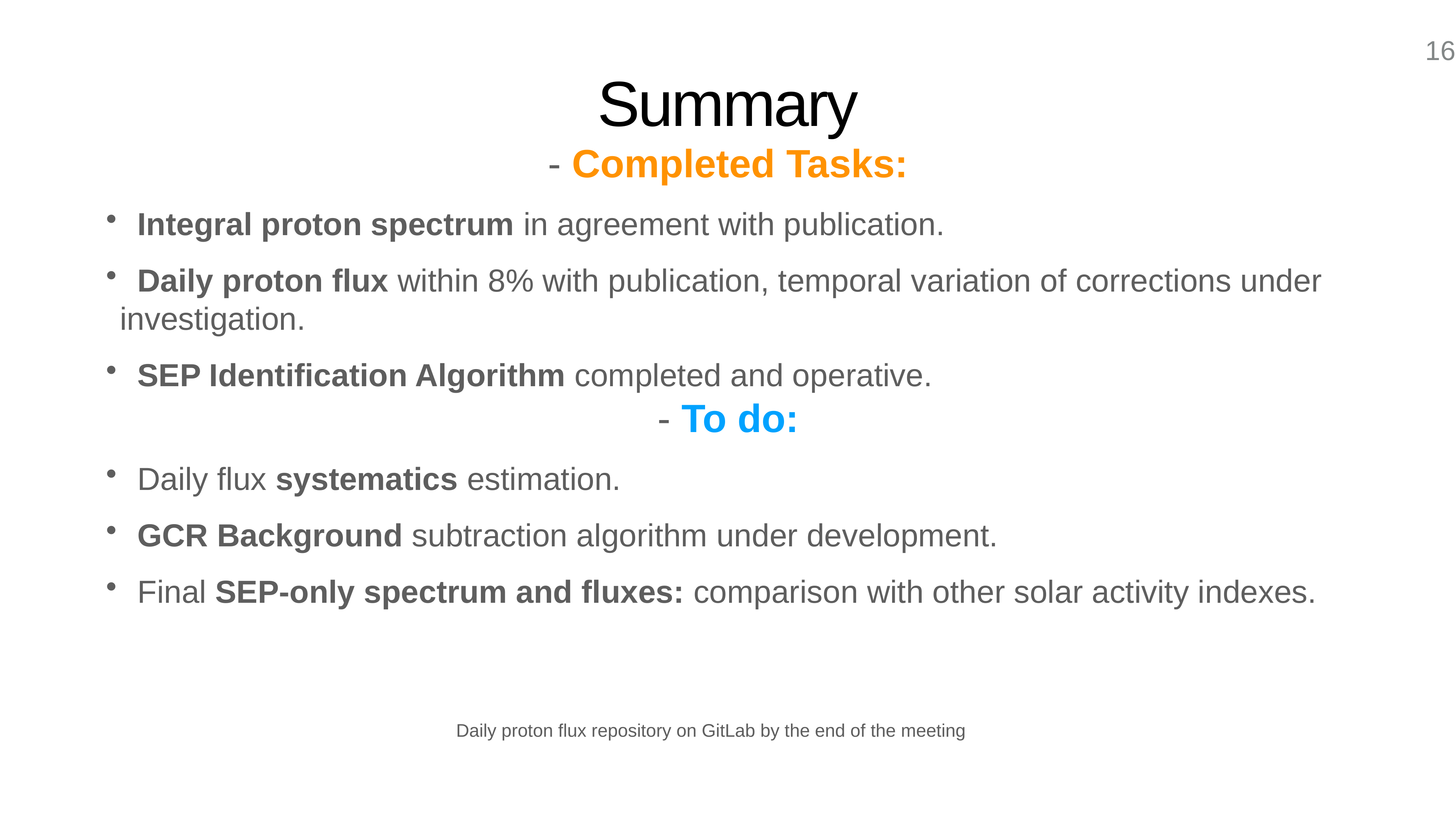

16
# Summary
- Completed Tasks:
  Integral proton spectrum in agreement with publication.
  Daily proton flux within 8% with publication, temporal variation of corrections under investigation.
  SEP Identification Algorithm completed and operative.
- To do:
  Daily flux systematics estimation.
  GCR Background subtraction algorithm under development.
  Final SEP-only spectrum and fluxes: comparison with other solar activity indexes.

Daily proton flux repository on GitLab by the end of the meeting
16